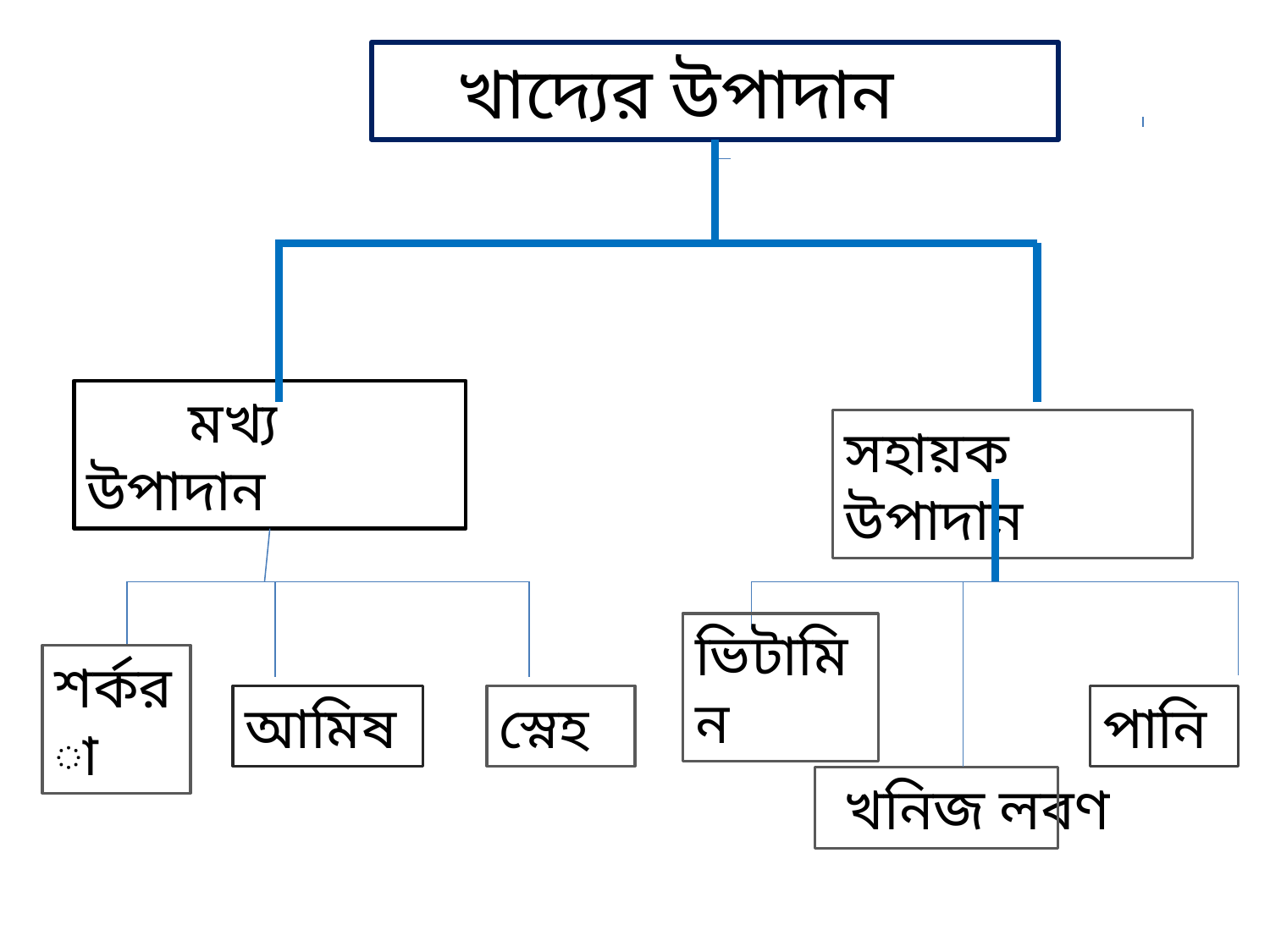

খাদ্যের উপাদান
       মখ্য উপাদান
সহায়ক উপাদান
ভিটামিন
শর্করা
আমিষ
স্নেহ
পানি

খনিজ লবণ